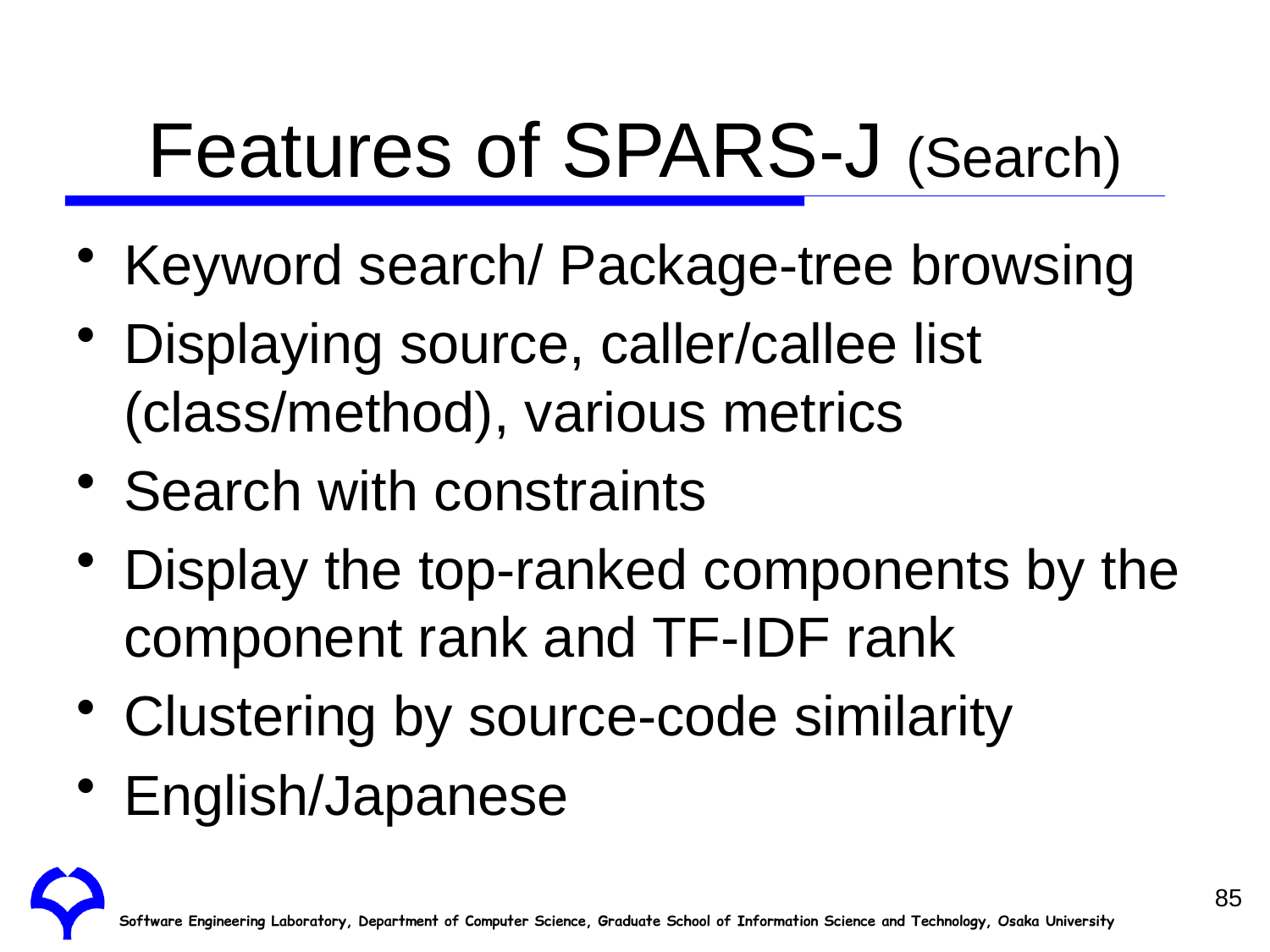

# Features of SPARS-J (Search)
Keyword search/ Package-tree browsing
Displaying source, caller/callee list (class/method), various metrics
Search with constraints
Display the top-ranked components by the component rank and TF-IDF rank
Clustering by source-code similarity
English/Japanese

85